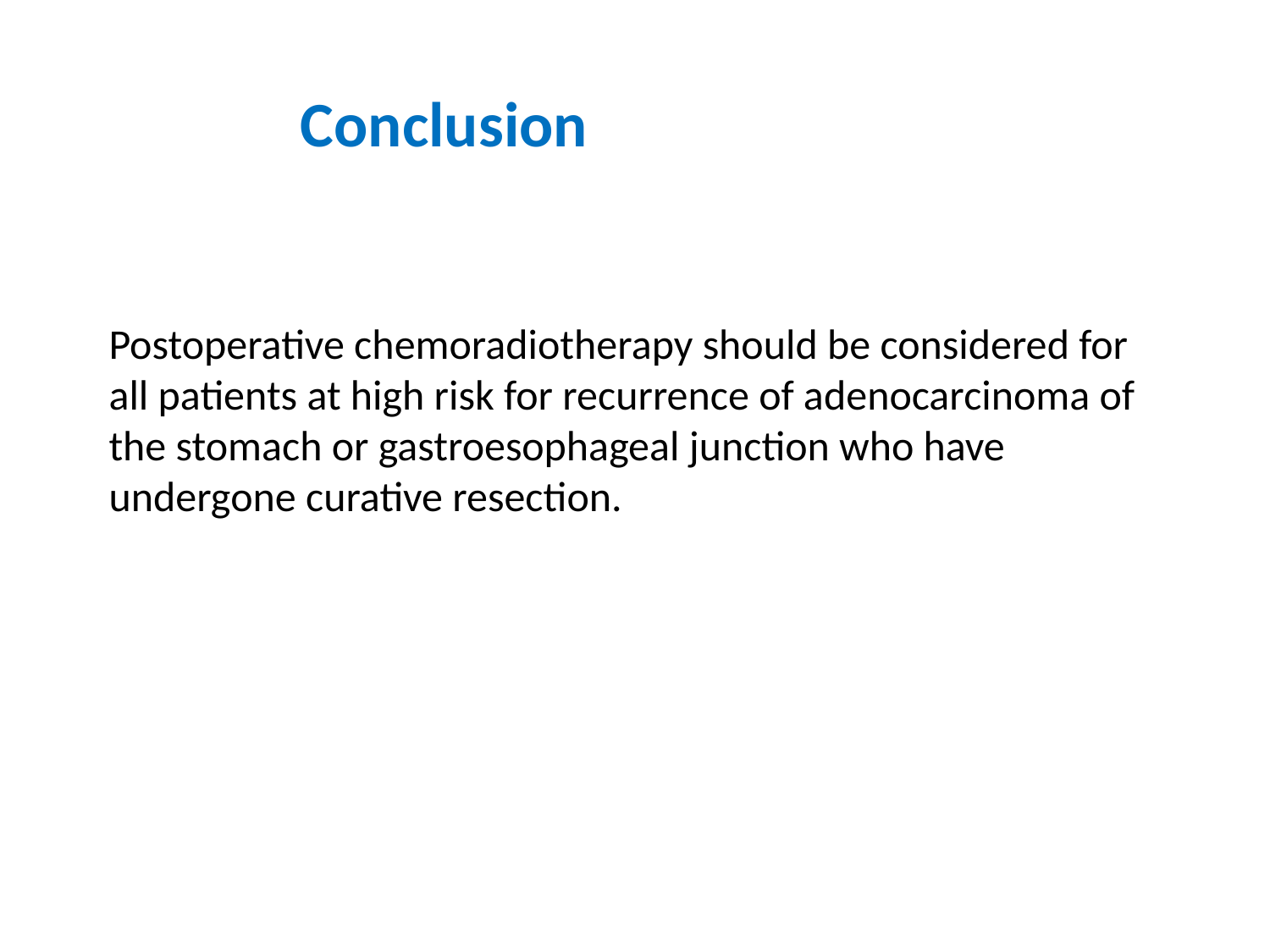

Conclusion
Postoperative chemoradiotherapy should be considered for all patients at high risk for recurrence of adenocarcinoma of the stomach or gastroesophageal junction who have undergone curative resection.